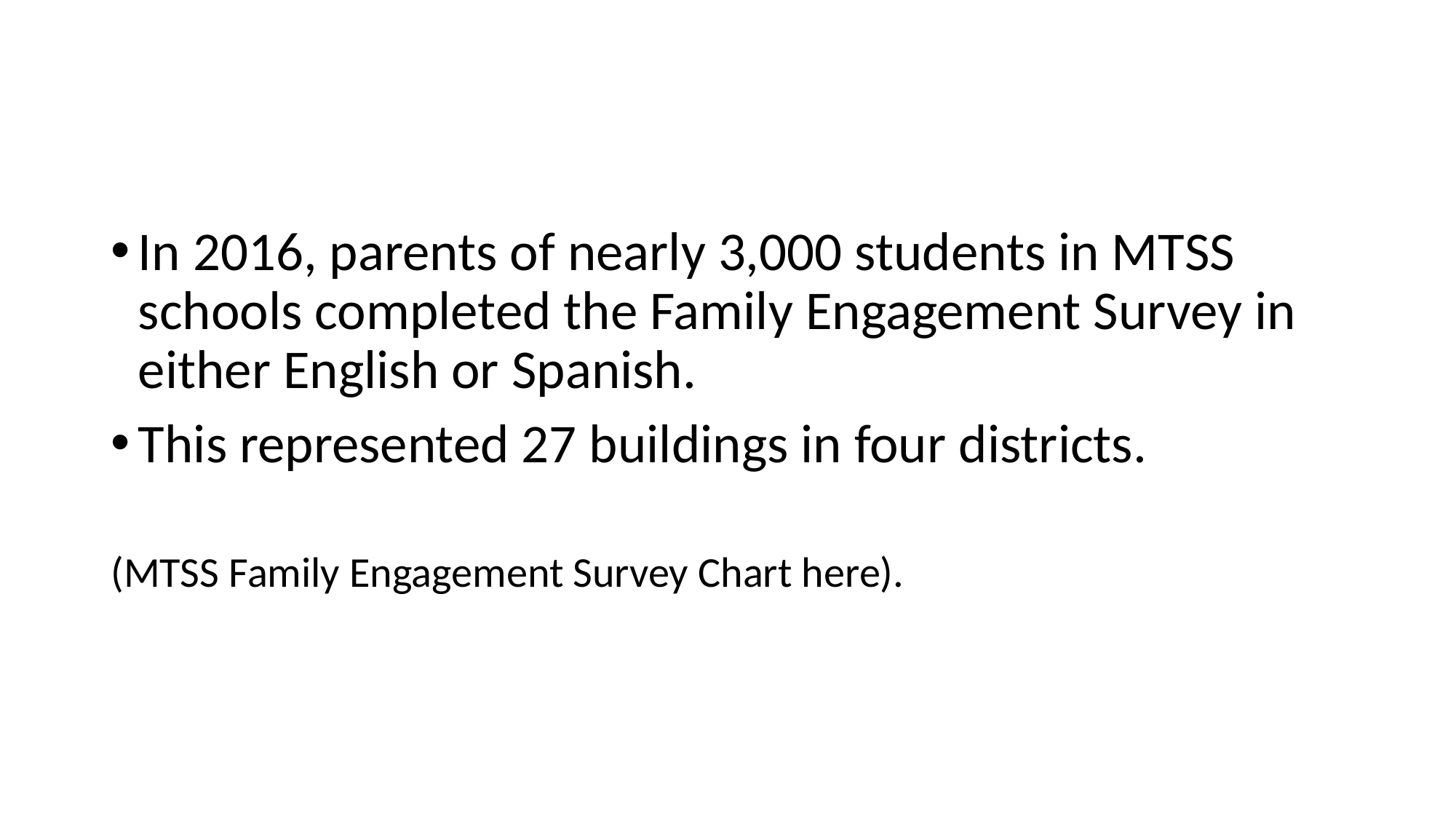

#
In 2016, parents of nearly 3,000 students in MTSS schools completed the Family Engagement Survey in either English or Spanish.
This represented 27 buildings in four districts.

(MTSS Family Engagement Survey Chart here).